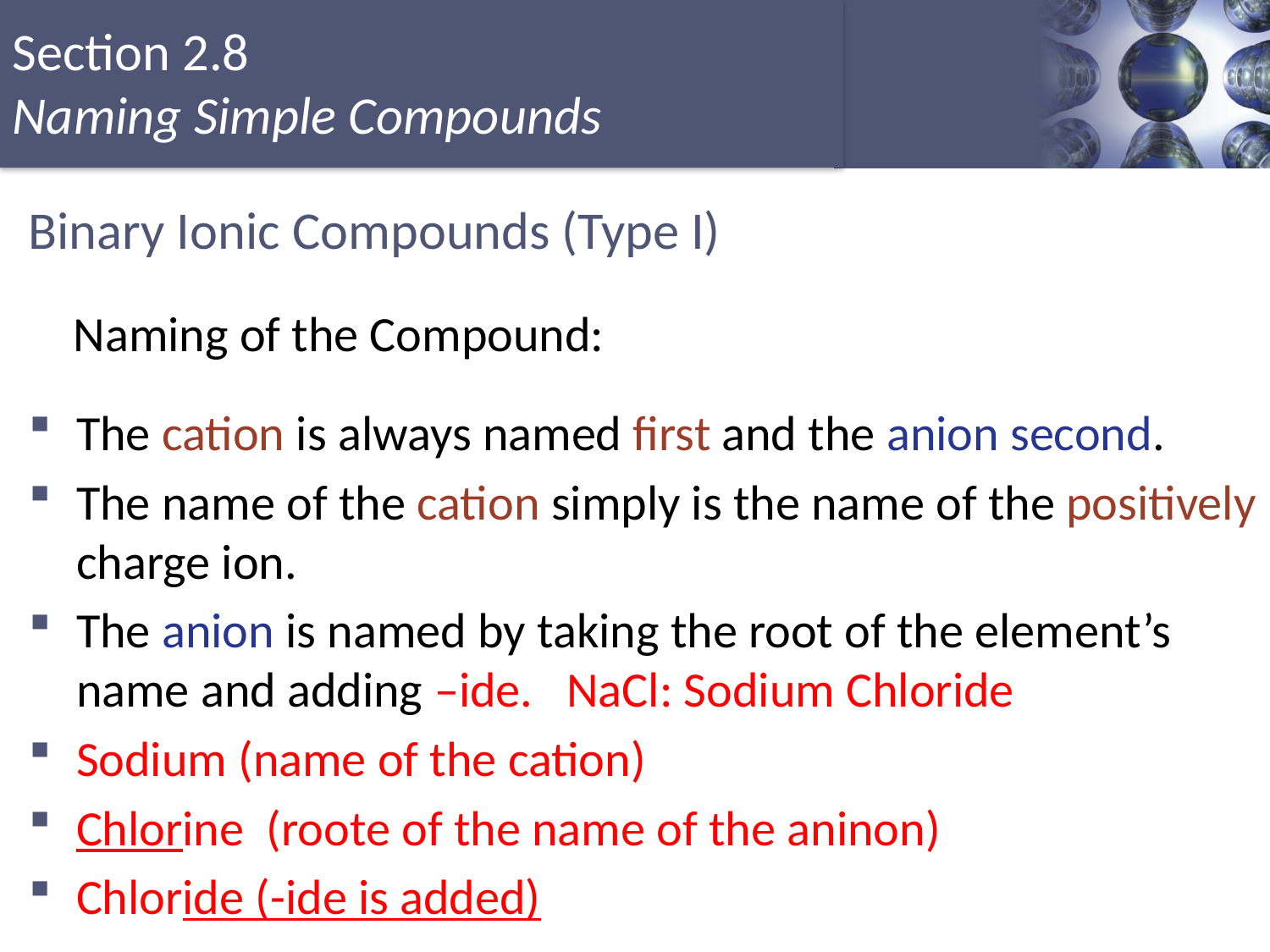

# Binary Ionic Compounds (Type I)
    Naming of the Compound:
The cation is always named first and the anion second.
The name of the cation simply is the name of the positively charge ion.
The anion is named by taking the root of the element’s name and adding –ide.   NaCl: Sodium Chloride
Sodium (name of the cation)
Chlorine  (roote of the name of the aninon)
Chloride (-ide is added)
Copyright © Cengage Learning. All rights reserved
14